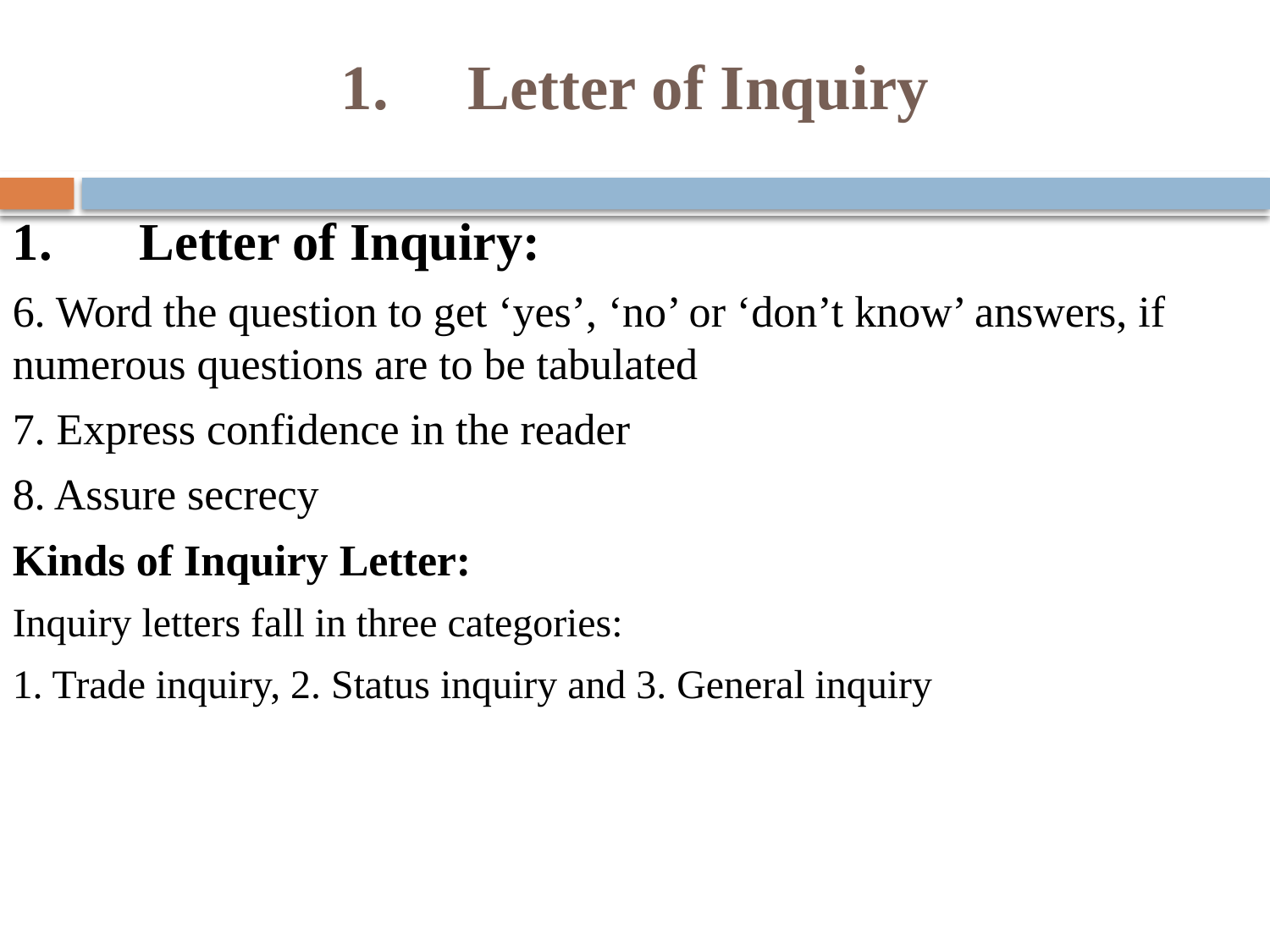

# 1.	Letter of Inquiry
1.	Letter of Inquiry:
6. Word the question to get ‘yes’, ‘no’ or ‘don’t know’ answers, if numerous questions are to be tabulated
7. Express confidence in the reader
8. Assure secrecy
Kinds of Inquiry Letter:
Inquiry letters fall in three categories:
1. Trade inquiry, 2. Status inquiry and 3. General inquiry